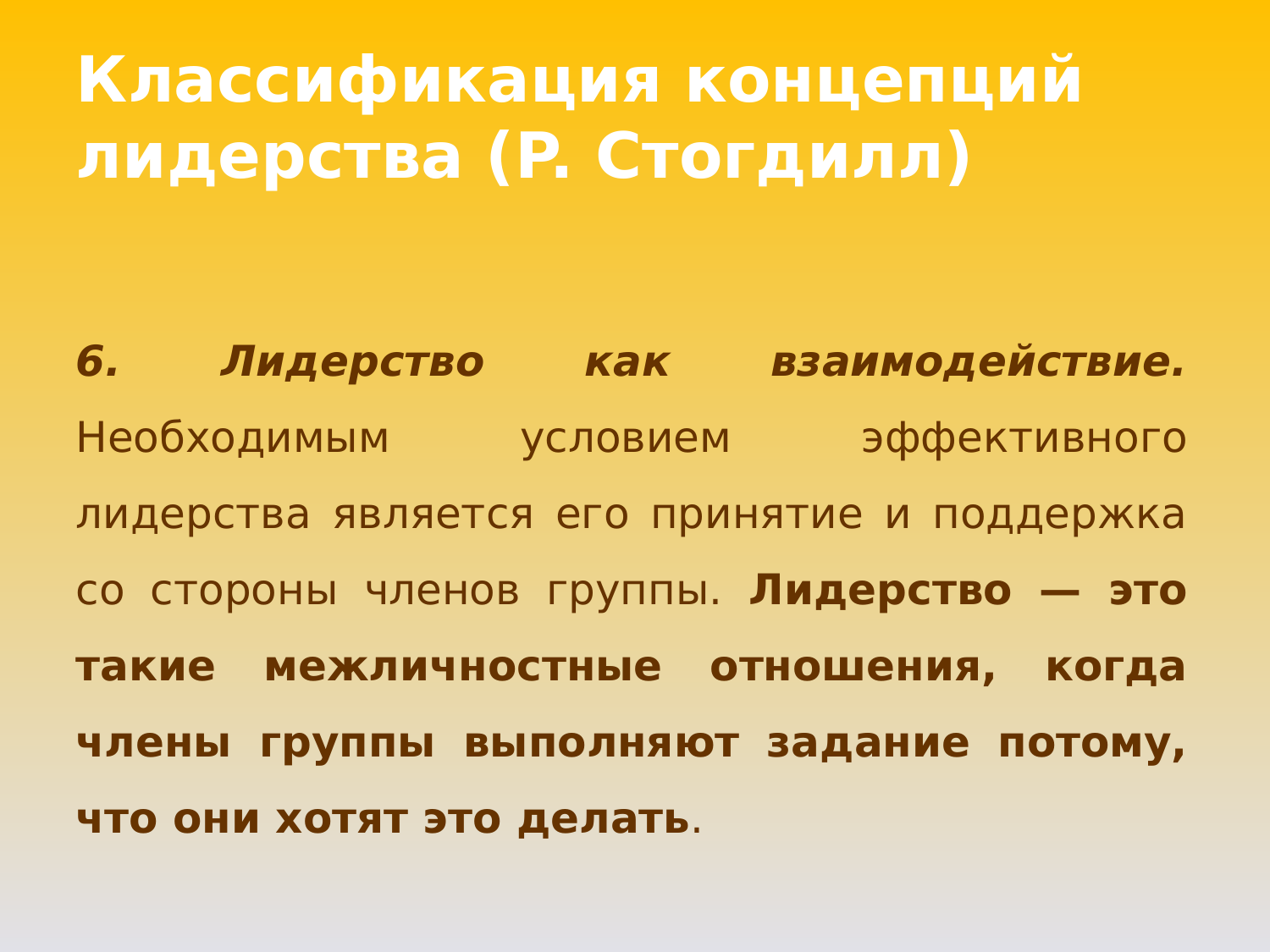

Классификация концепций лидерства (P. Стогдилл)

6. Лидерство как взаимодействие. Необходимым условием эффективного лидерства является его принятие и поддержка со стороны членов группы. Лидерство — это такие межличностные отношения, когда члены группы выполняют задание потому, что они хотят это делать.